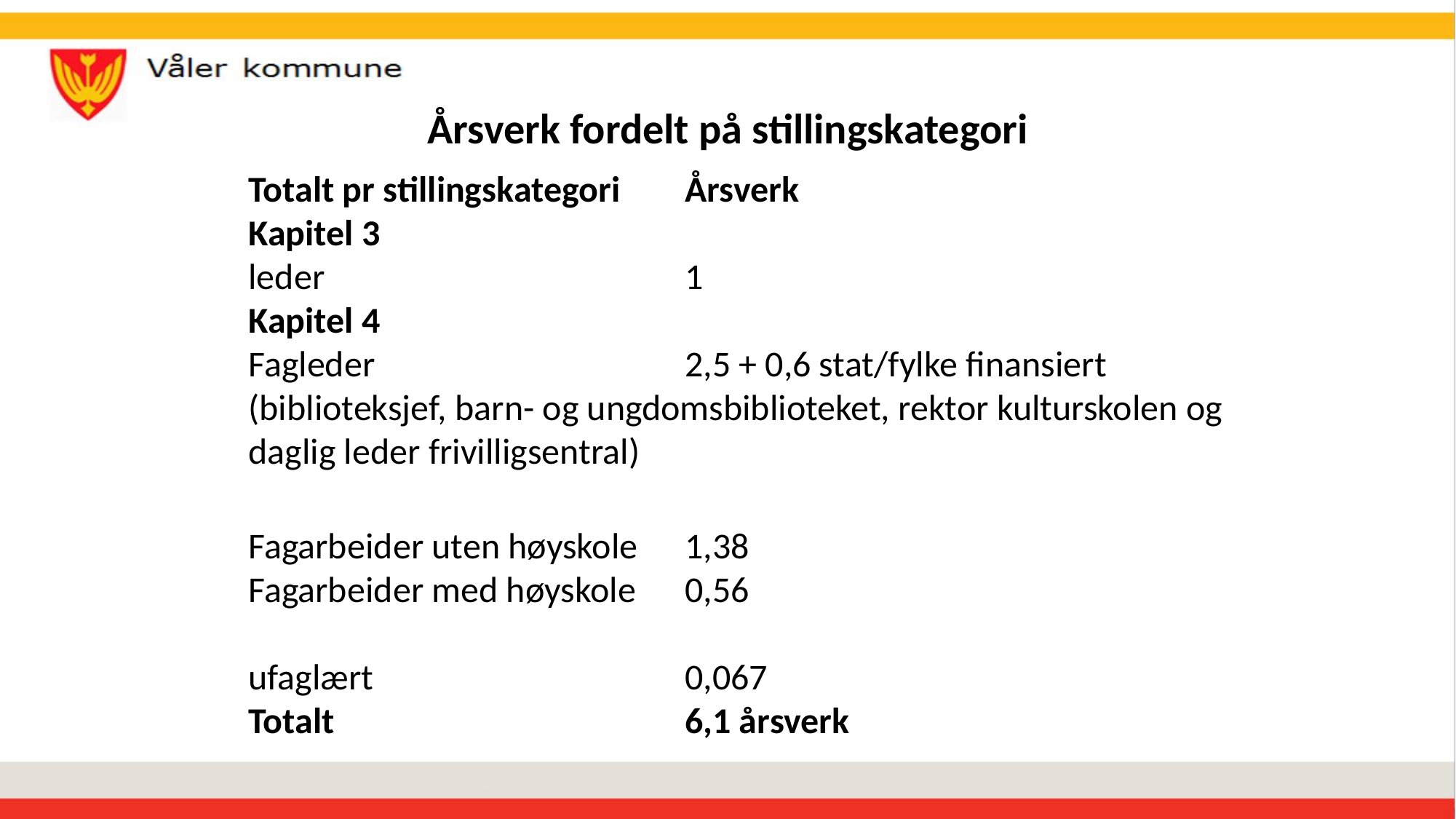

# Årsverk fordelt på stillingskategori
Totalt pr stillingskategori 	Årsverk
Kapitel 3
leder				1
Kapitel 4
Fagleder			2,5 + 0,6 stat/fylke finansiert
(biblioteksjef, barn- og ungdomsbiblioteket, rektor kulturskolen og daglig leder frivilligsentral)
Fagarbeider uten høyskole	1,38
Fagarbeider med høyskole	0,56
ufaglært			0,067
Totalt				6,1 årsverk